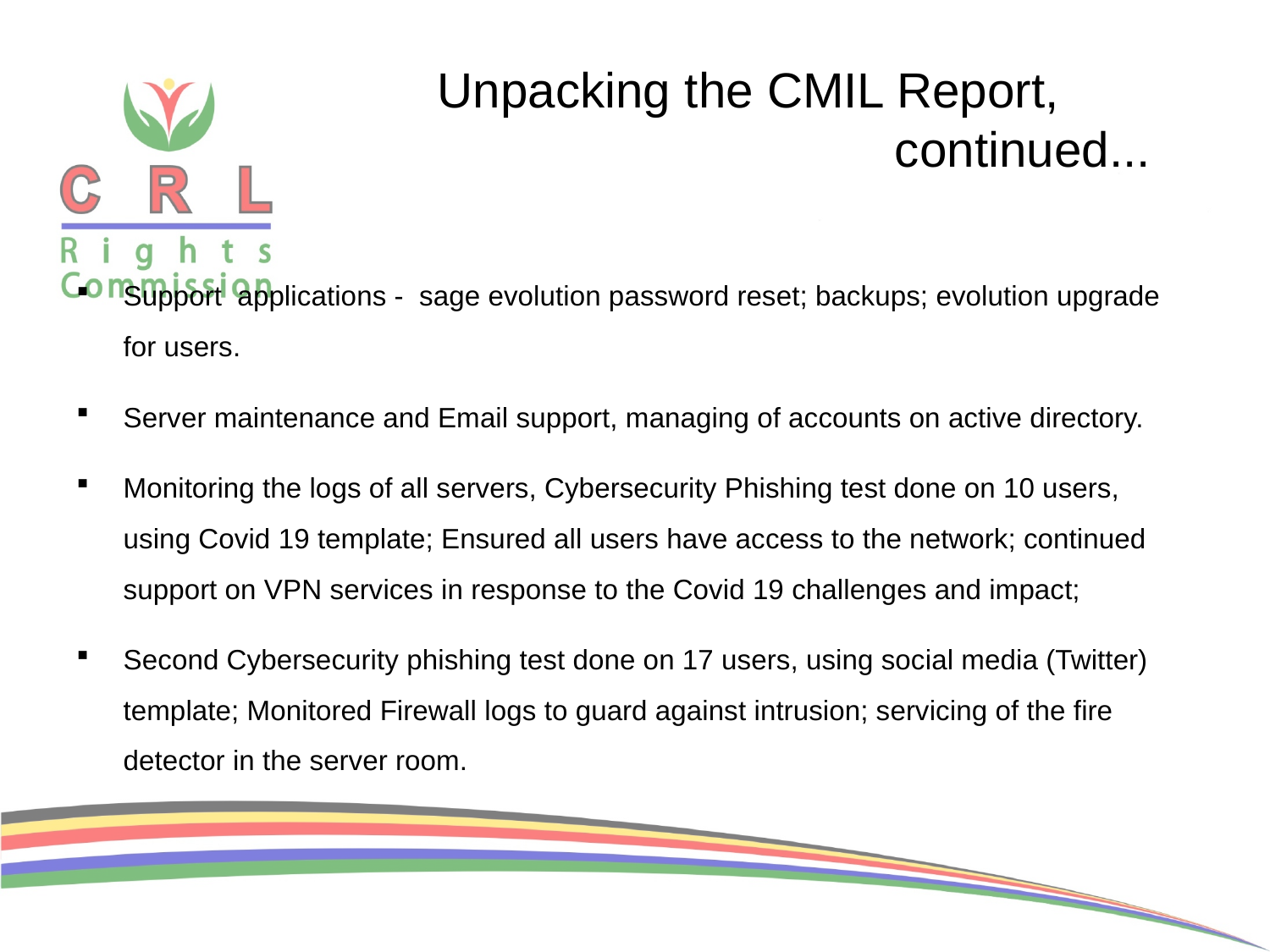

# Unpacking the CMIL Report, continued...
Support  applications -  sage evolution password reset; backups; evolution upgrade for users.
Server maintenance and Email support, managing of accounts on active directory.
Monitoring the logs of all servers, Cybersecurity Phishing test done on 10 users, using Covid 19 template; Ensured all users have access to the network; continued support on VPN services in response to the Covid 19 challenges and impact;
Second Cybersecurity phishing test done on 17 users, using social media (Twitter) template; Monitored Firewall logs to guard against intrusion; servicing of the fire detector in the server room.